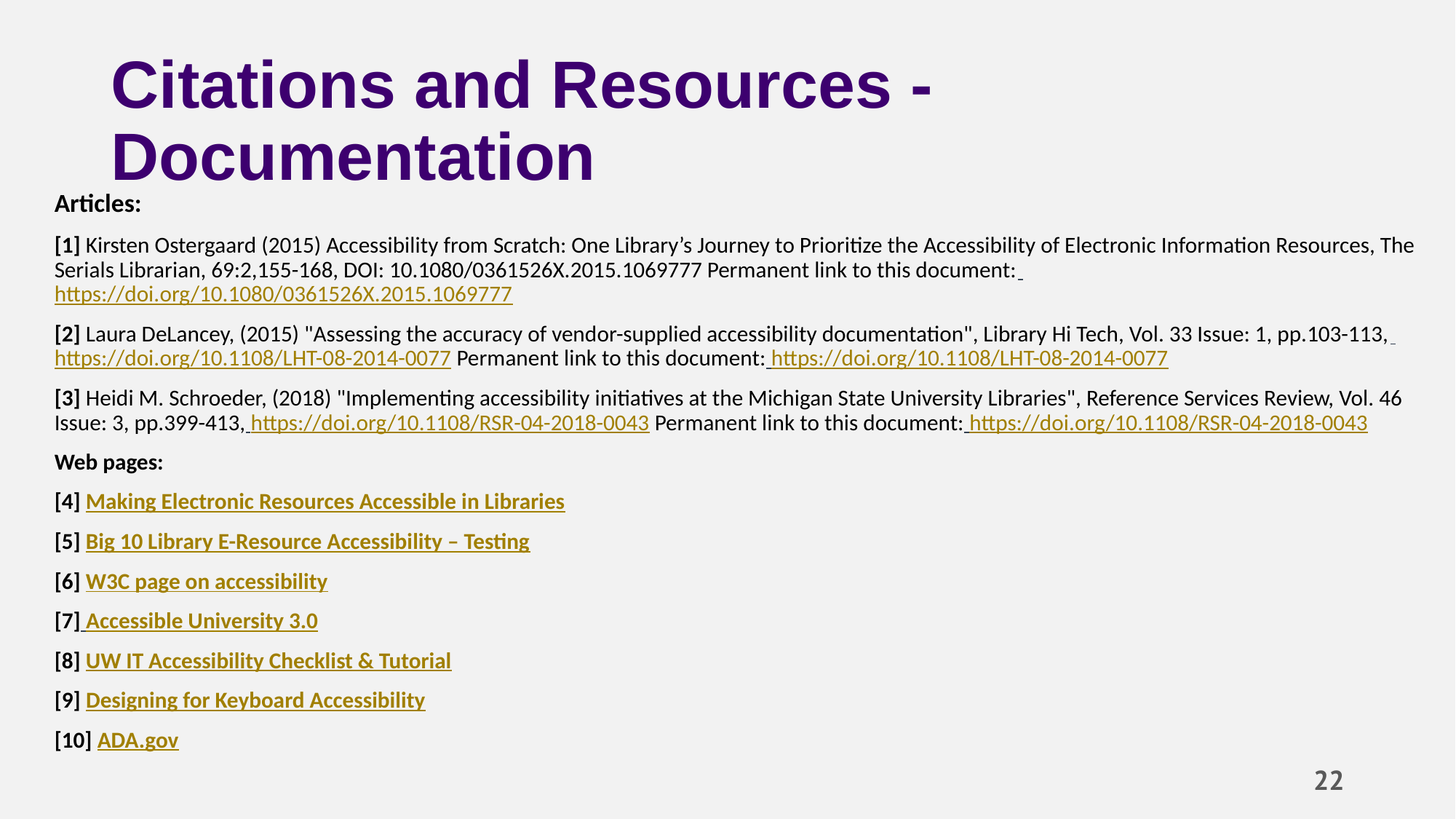

# Citations and Resources - Documentation
Articles:
[1] Kirsten Ostergaard (2015) Accessibility from Scratch: One Library’s Journey to Prioritize the Accessibility of Electronic Information Resources, The Serials Librarian, 69:2,155-168, DOI: 10.1080/0361526X.2015.1069777 Permanent link to this document: https://doi.org/10.1080/0361526X.2015.1069777
[2] Laura DeLancey, (2015) "Assessing the accuracy of vendor-supplied accessibility documentation", Library Hi Tech, Vol. 33 Issue: 1, pp.103-113, https://doi.org/10.1108/LHT-08-2014-0077 Permanent link to this document: https://doi.org/10.1108/LHT-08-2014-0077
[3] Heidi M. Schroeder, (2018) "Implementing accessibility initiatives at the Michigan State University Libraries", Reference Services Review, Vol. 46 Issue: 3, pp.399-413, https://doi.org/10.1108/RSR-04-2018-0043 Permanent link to this document: https://doi.org/10.1108/RSR-04-2018-0043
Web pages:
[4] Making Electronic Resources Accessible in Libraries
[5] Big 10 Library E-Resource Accessibility – Testing
[6] W3C page on accessibility
[7] Accessible University 3.0
[8] UW IT Accessibility Checklist & Tutorial
[9] Designing for Keyboard Accessibility
[10] ADA.gov
22